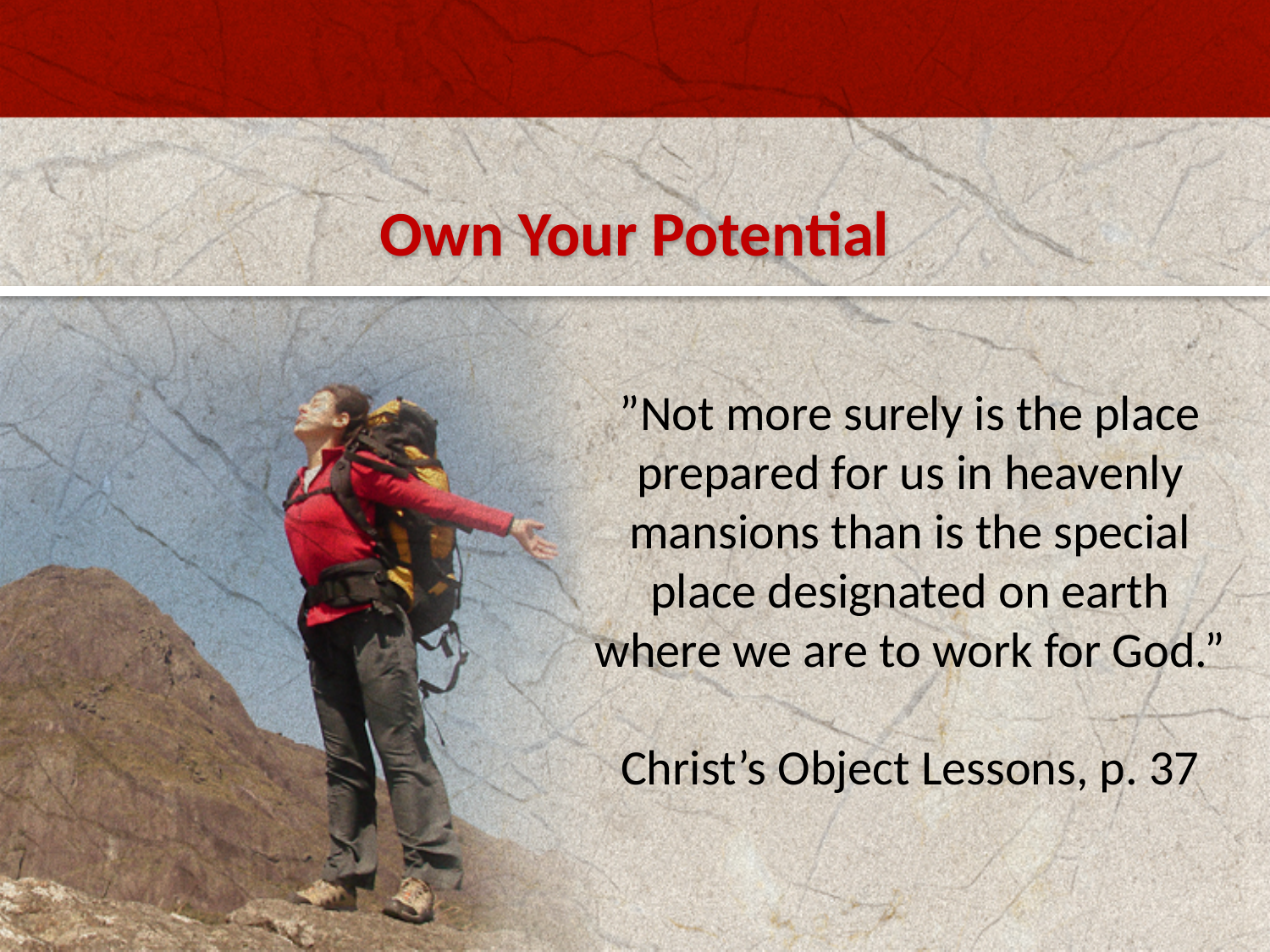

Own Your Potential

”Not more surely is the place prepared for us in heavenly mansions than is the special place designated on earth where we are to work for God.”

Christ’s Object Lessons, p. 37